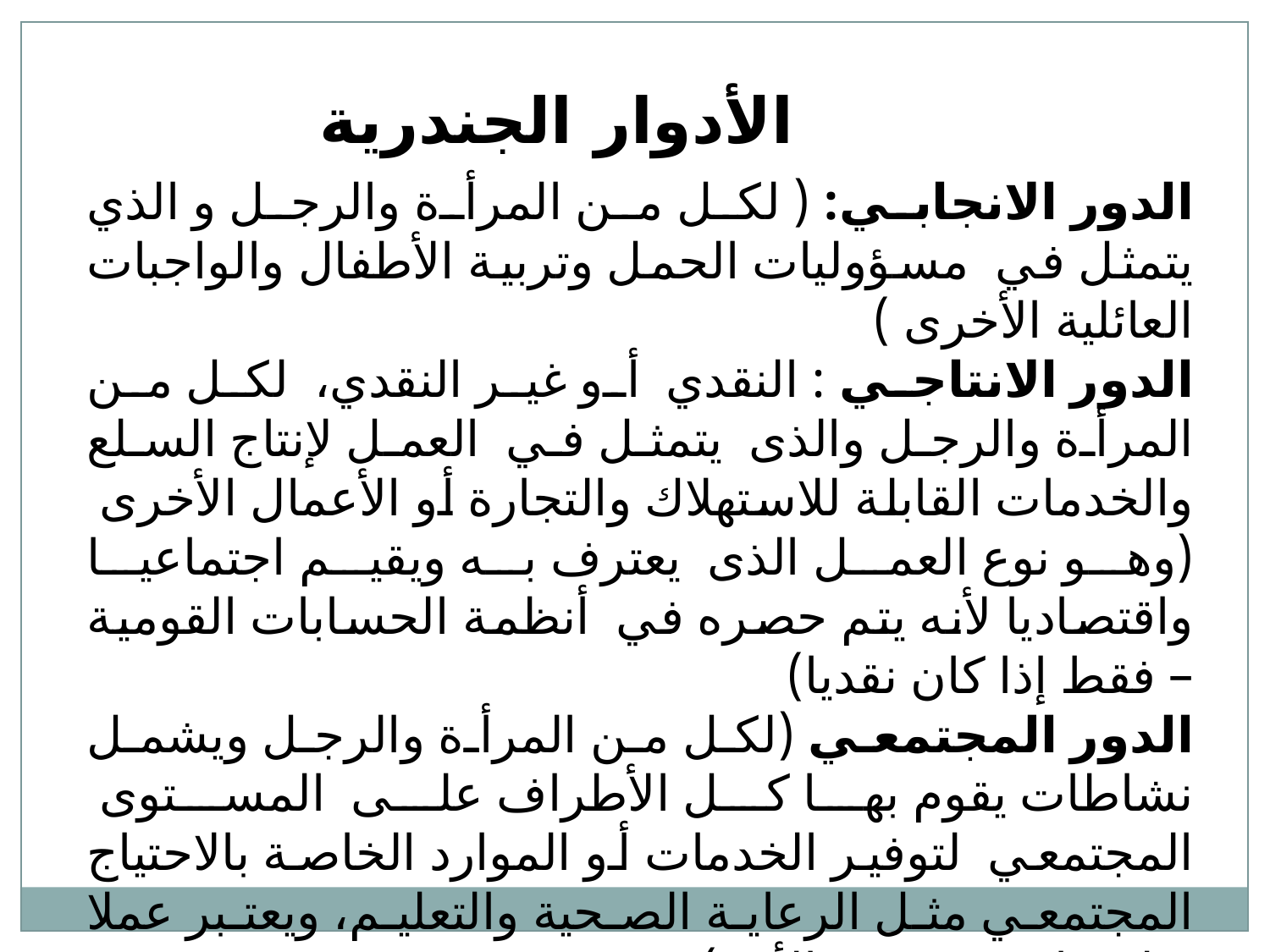

الأدوار الجندرية
الدور الانجابي: ( لكل من المرأة والرجل و الذي يتمثل في  مسؤوليات الحمل وتربية الأطفال والواجبات العائلية الأخرى )
الدور الانتاجي : النقدي  أو غير النقدي،  لكل من المرأة والرجل والذى  يتمثل في  العمل لإنتاج السلع والخدمات القابلة للاستهلاك والتجارة أو الأعمال الأخرى  (وهو نوع العمل الذى  يعترف به ويقيم اجتماعيا واقتصاديا لأنه يتم حصره في  أنظمة الحسابات القومية – فقط إذا كان نقديا)
الدور المجتمعي (لكل من المرأة والرجل ويشمل نشاطات يقوم بها كل الأطراف على  المستوى  المجتمعي  لتوفير الخدمات أو الموارد الخاصة بالاحتياج المجتمعي مثل الرعاية الصحية والتعليم، ويعتبر عملا تطوعيا غير مدفوع الأجر)